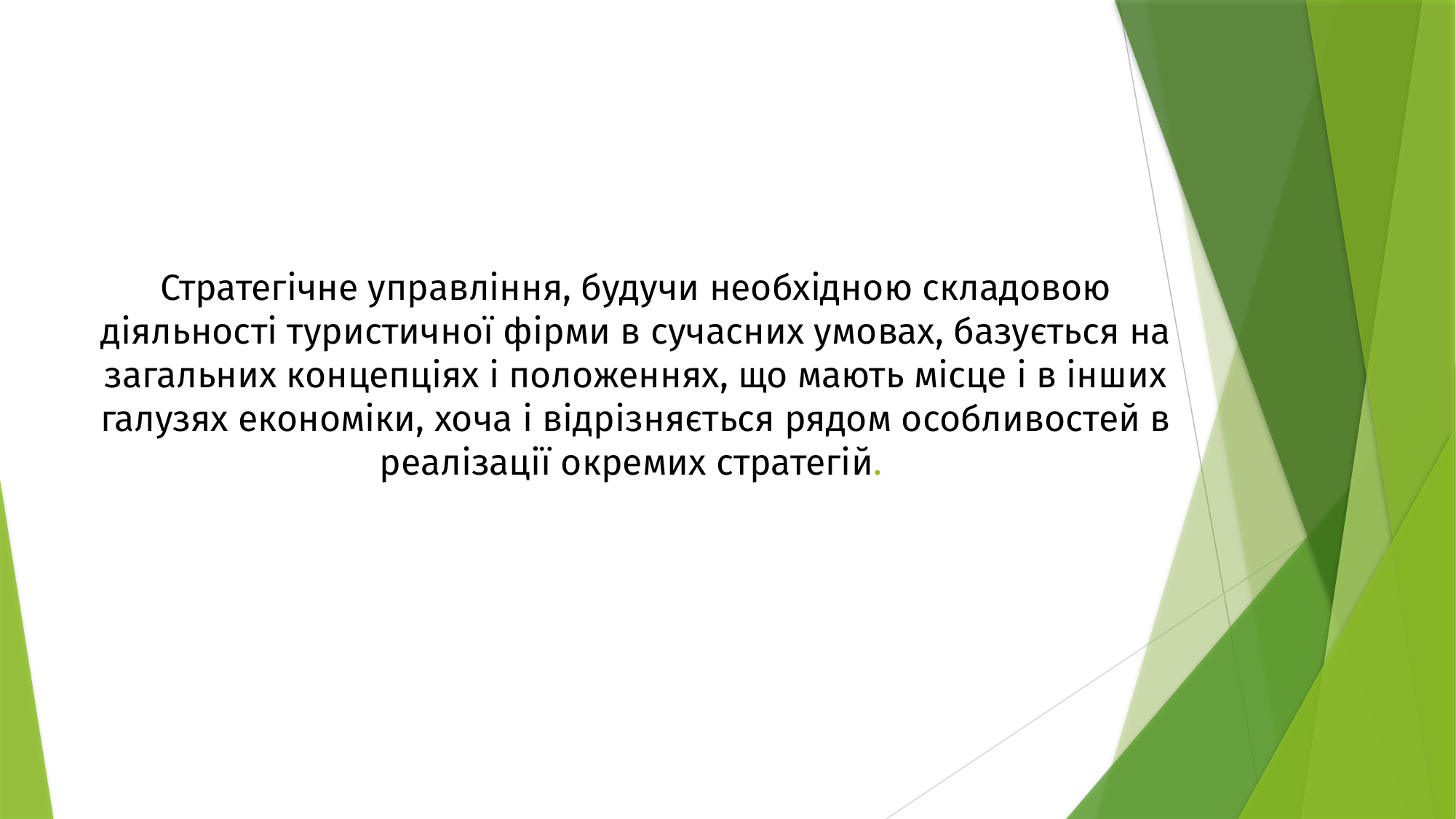

# Стратегічне управління, будучи необхідною складовою діяльності туристичної фірми в сучасних умовах, базується на загальних концепціях і положеннях, що мають місце і в інших галузях економіки, хоча і відрізняється рядом особливостей в реалізації окремих стратегій.